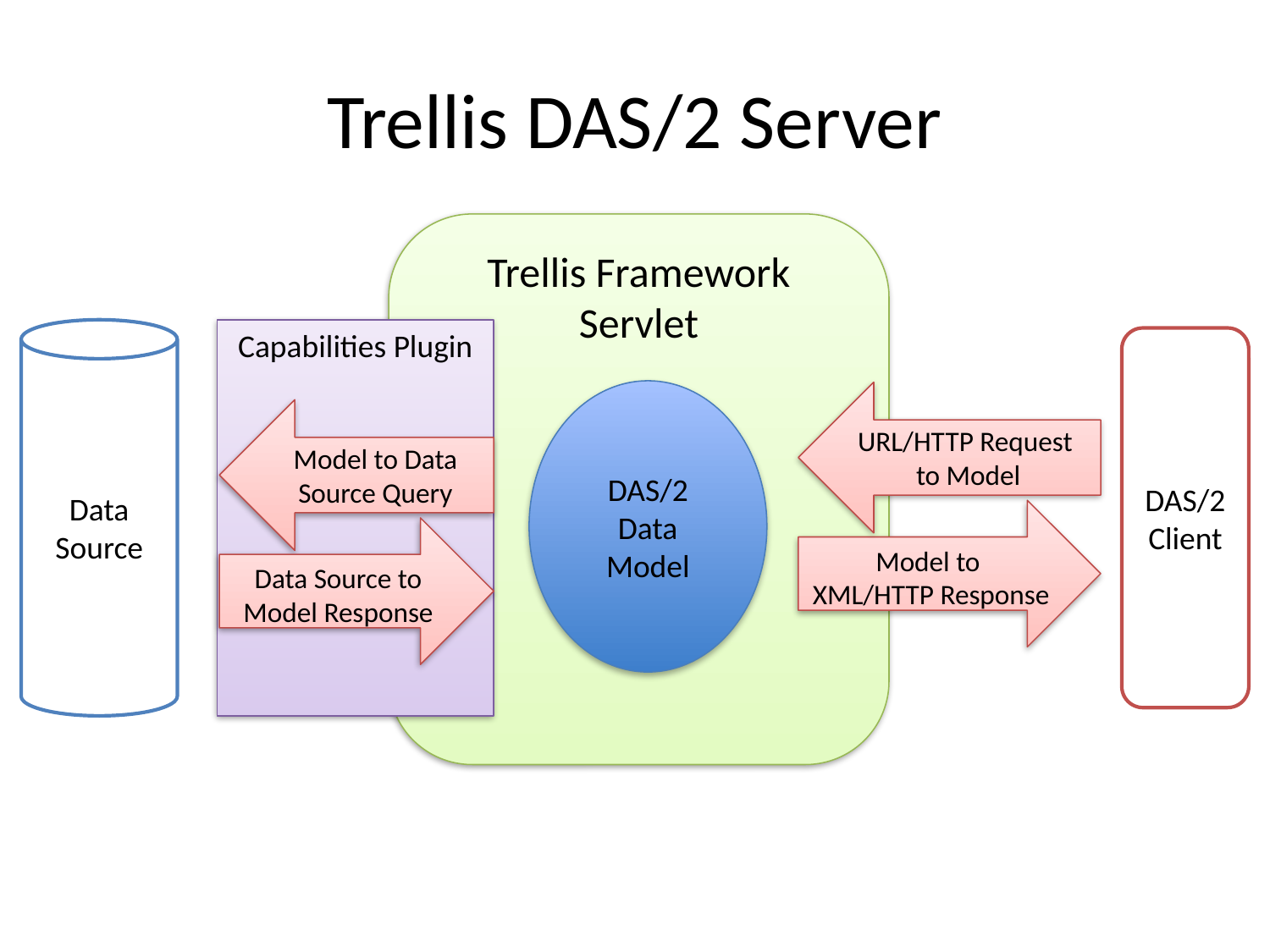

# Trellis DAS/2 Server
Trellis Framework Servlet
Data Source
Capabilities Plugin
DAS/2 Client
DAS/2 Data Model
URL/HTTP Request
to Model
Model to Data Source Query
Model to
XML/HTTP Response
Data Source to Model Response